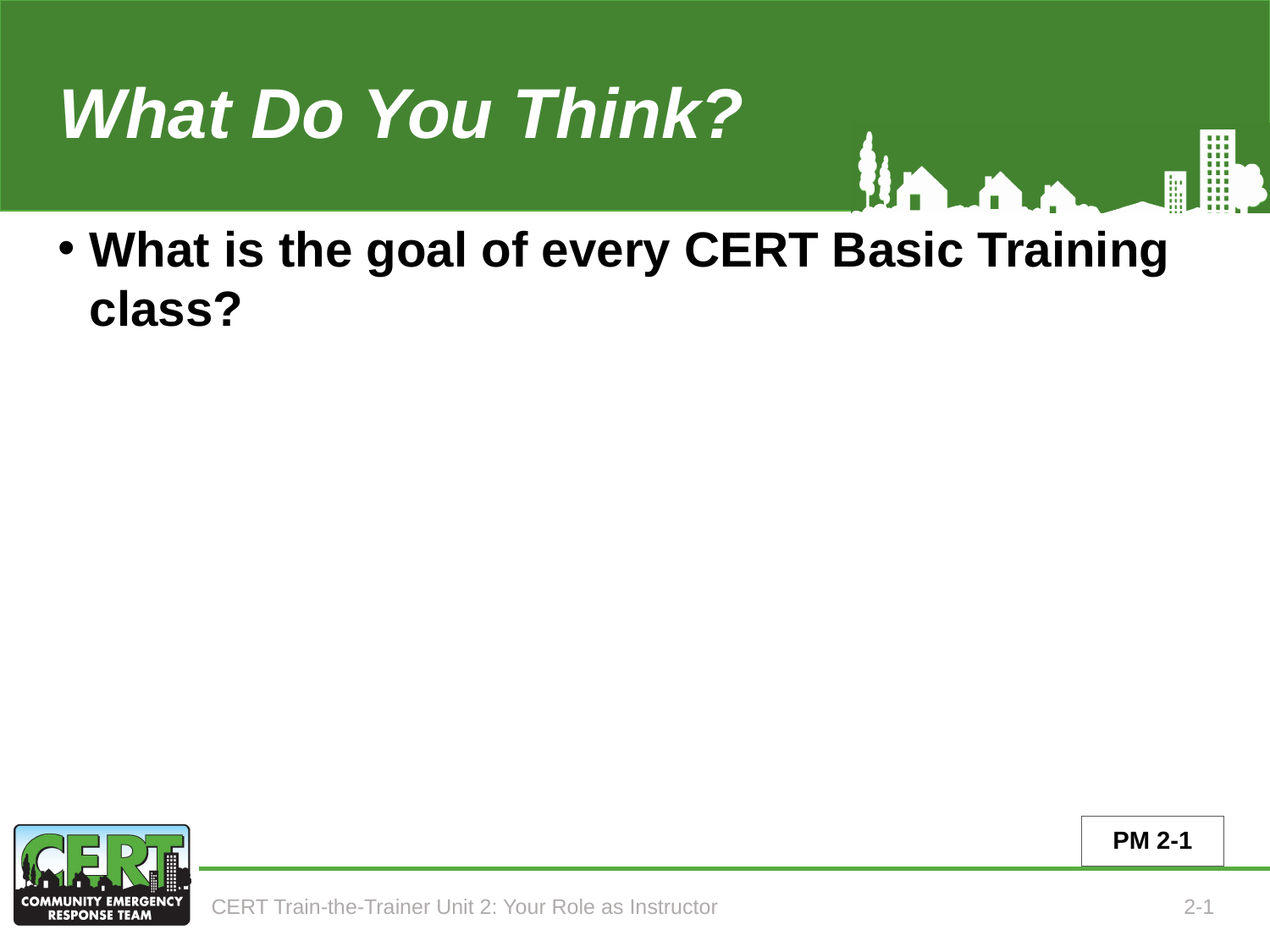

What Do You Think?
# What is the goal of every CERT Basic Training class?
PM 2-1
CERT Train-the-Trainer Unit 2: Your Role as Instructor
2-1